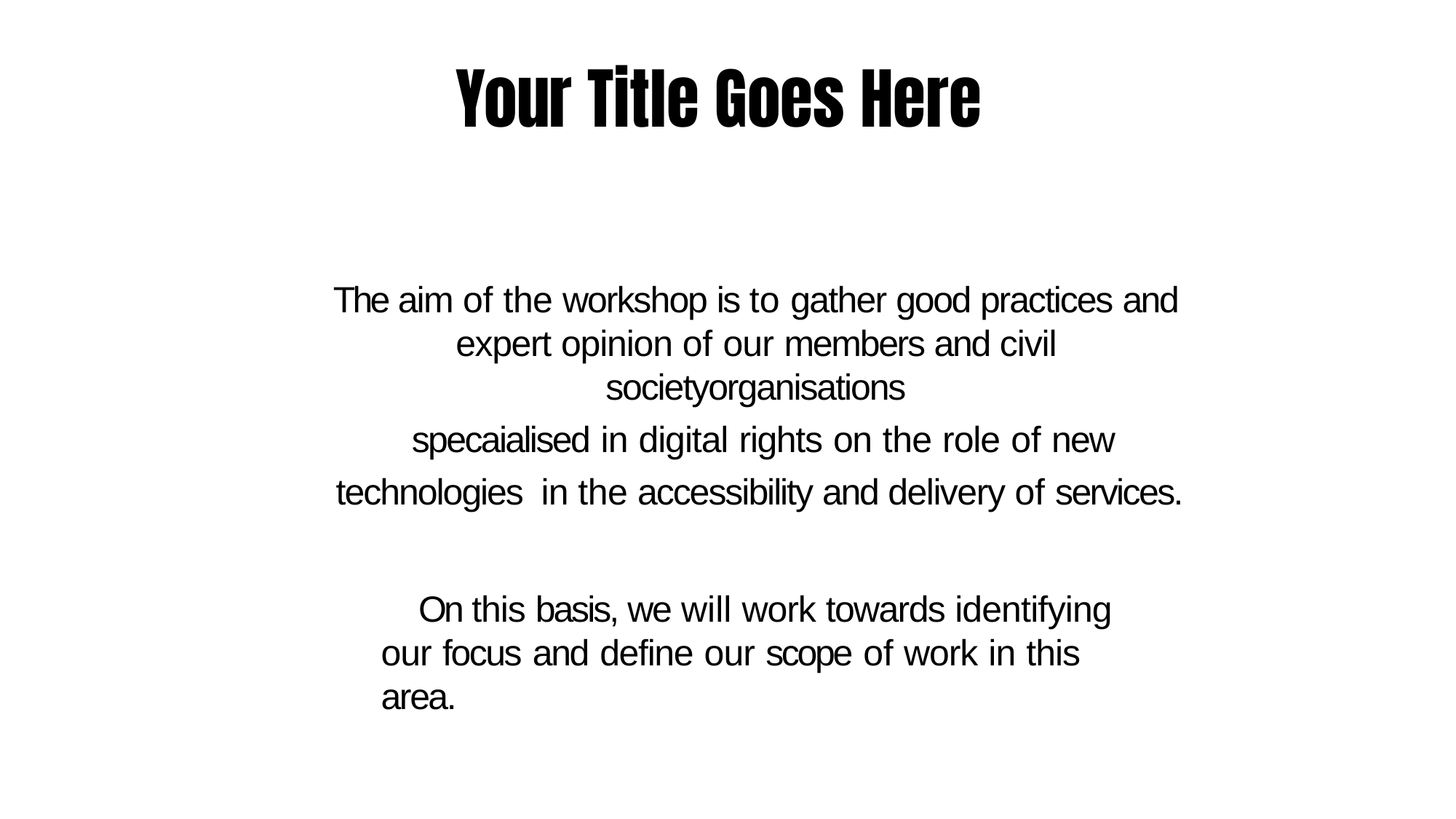

# Your Title Goes Here
The aim of the workshop is to gather good practices and  expert opinion of our members and civil societyorganisations
specaialised in digital rights on the role of new technologies  in the accessibility and delivery of services.
On this basis, we will work towards identifying  our focus and define our scope of work in this area.